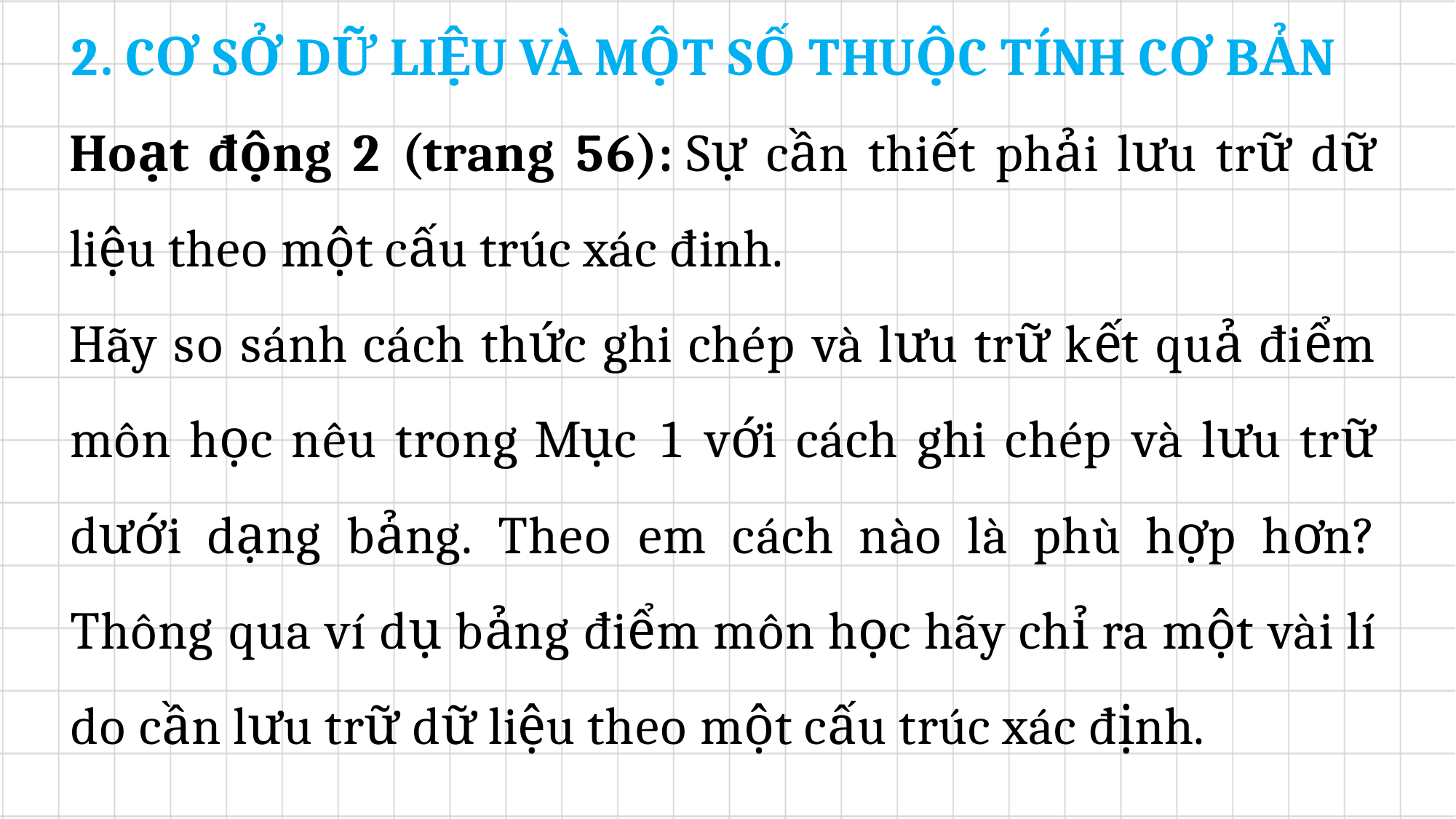

2. CƠ SỞ DỮ LIỆU VÀ MỘT SỐ THUỘC TÍNH CƠ BẢN
Hoạt động 2 (trang 56): Sự cần thiết phải lưu trữ dữ liệu theo một cấu trúc xác đinh.
Hãy so sánh cách thức ghi chép và lưu trữ kết quả điểm môn học nêu trong Mục 1 với cách ghi chép và lưu trữ dưới dạng bảng. Theo em cách nào là phù hợp hơn? Thông qua ví dụ bảng điểm môn học hãy chỉ ra một vài lí do cần lưu trữ dữ liệu theo một cấu trúc xác định.